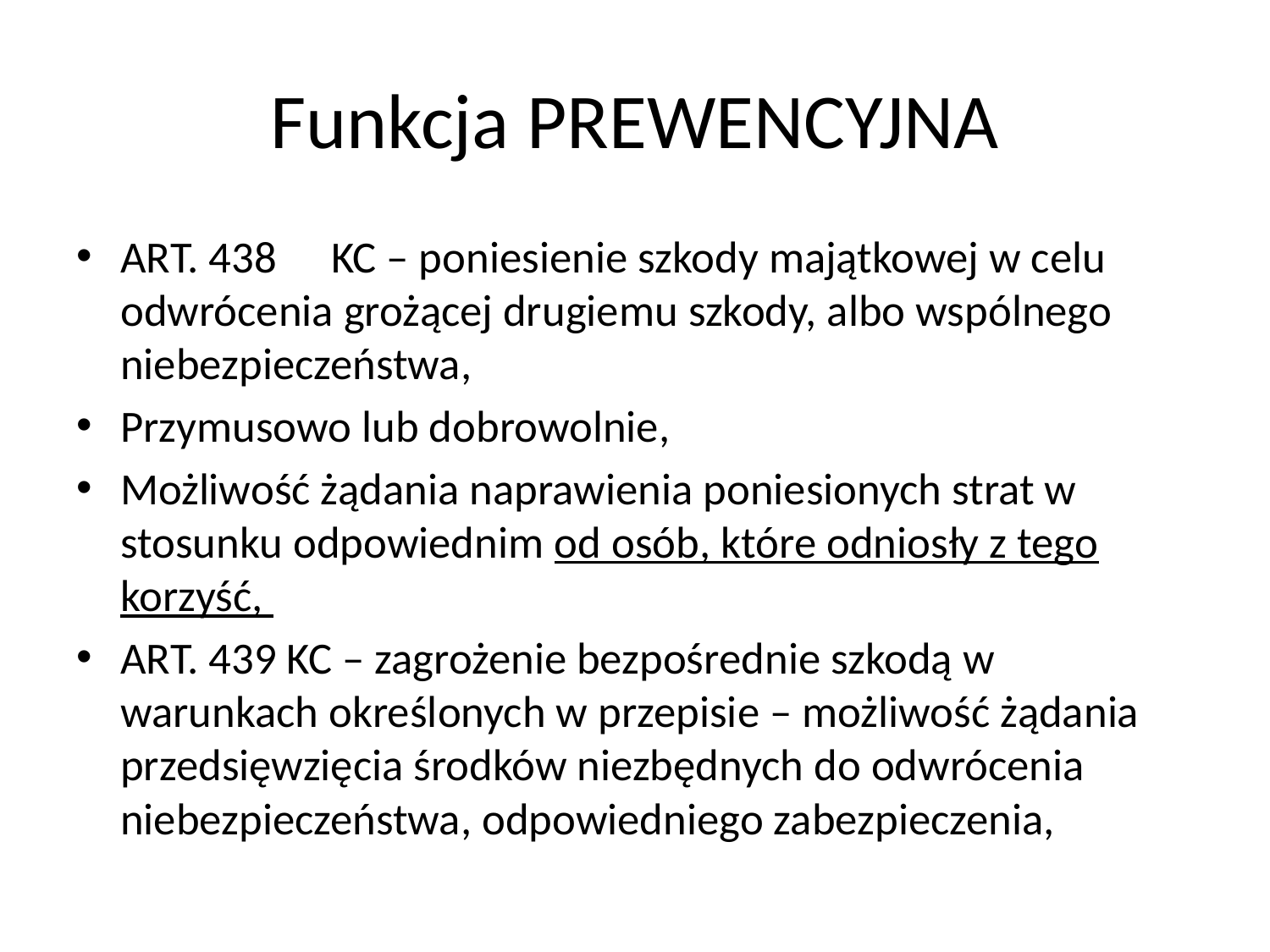

# Funkcja PREWENCYJNA
ART. 438	 KC – poniesienie szkody majątkowej w celu odwrócenia grożącej drugiemu szkody, albo wspólnego niebezpieczeństwa,
Przymusowo lub dobrowolnie,
Możliwość żądania naprawienia poniesionych strat w stosunku odpowiednim od osób, które odniosły z tego korzyść,
ART. 439 KC – zagrożenie bezpośrednie szkodą w warunkach określonych w przepisie – możliwość żądania przedsięwzięcia środków niezbędnych do odwrócenia niebezpieczeństwa, odpowiedniego zabezpieczenia,